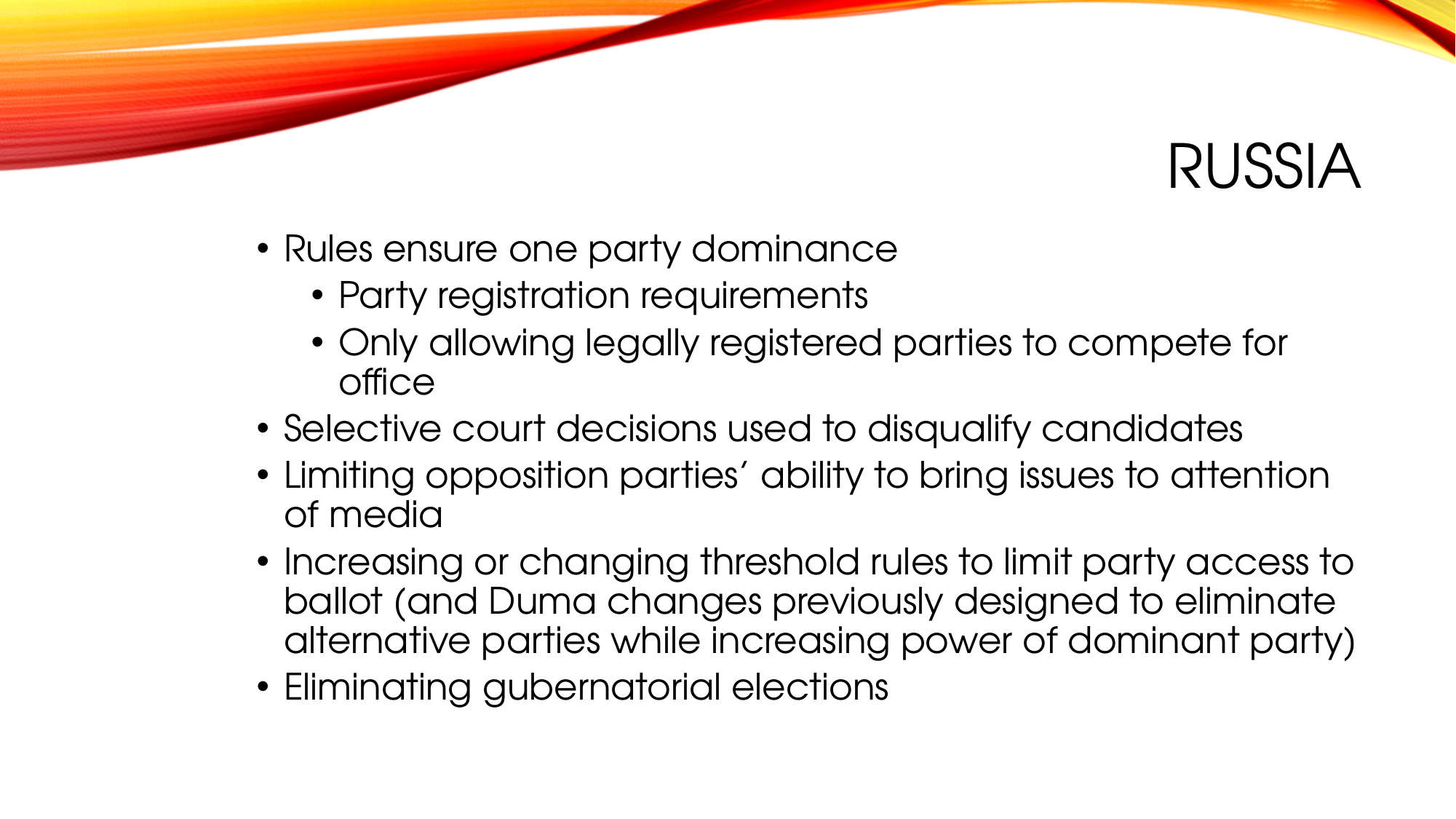

# Russia
Rules ensure one party dominance
Party registration requirements
Only allowing legally registered parties to compete for office
Selective court decisions used to disqualify candidates
Limiting opposition parties’ ability to bring issues to attention of media
Increasing or changing threshold rules to limit party access to ballot (and Duma changes previously designed to eliminate alternative parties while increasing power of dominant party)
Eliminating gubernatorial elections